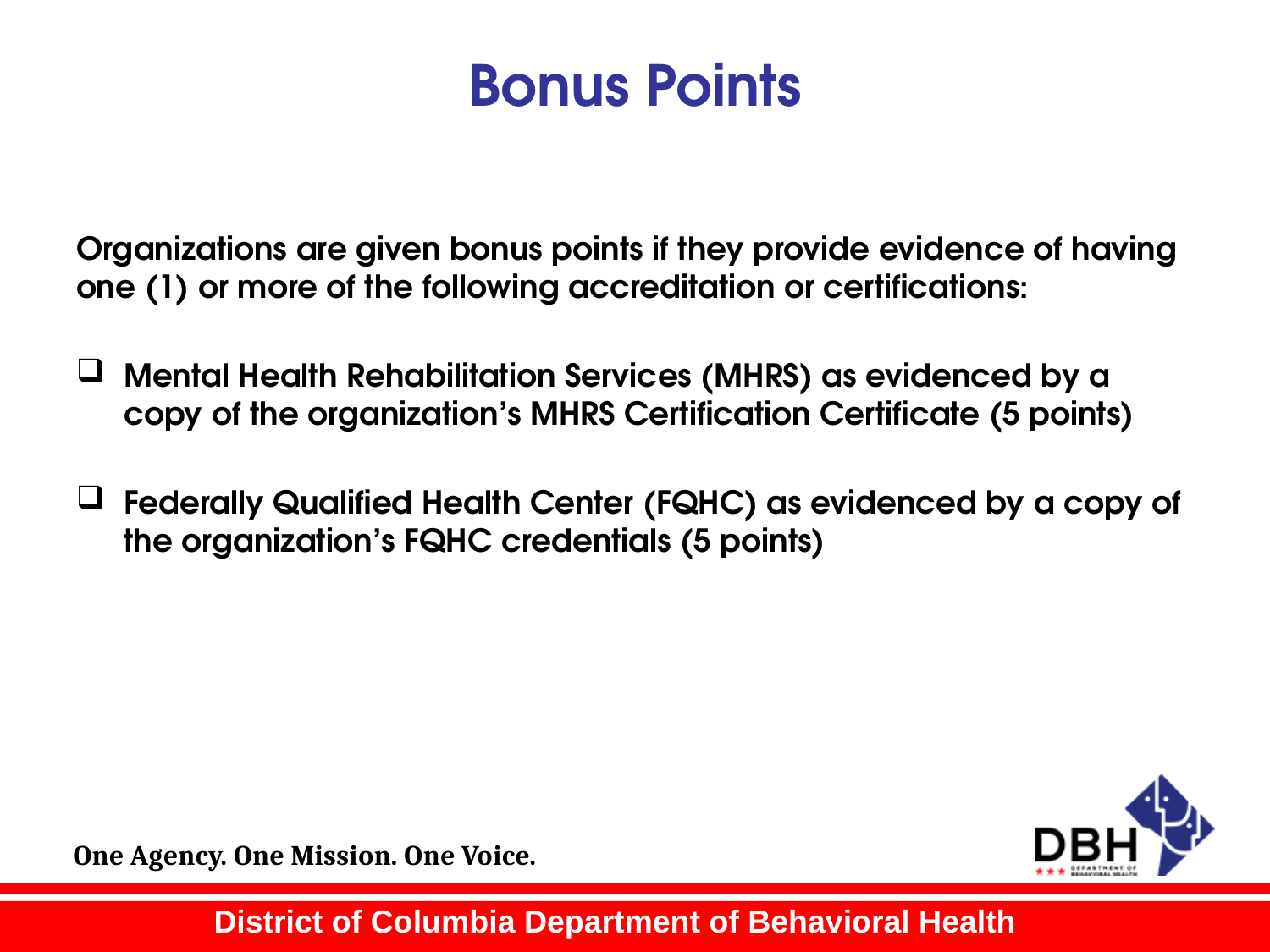

# Bonus Points
Organizations are given bonus points if they provide evidence of having one (1) or more of the following accreditation or certifications:

Mental Health Rehabilitation Services (MHRS) as evidenced by a copy of the organization’s MHRS Certification Certificate (5 points)

Federally Qualified Health Center (FQHC) as evidenced by a copy of the organization’s FQHC credentials (5 points)